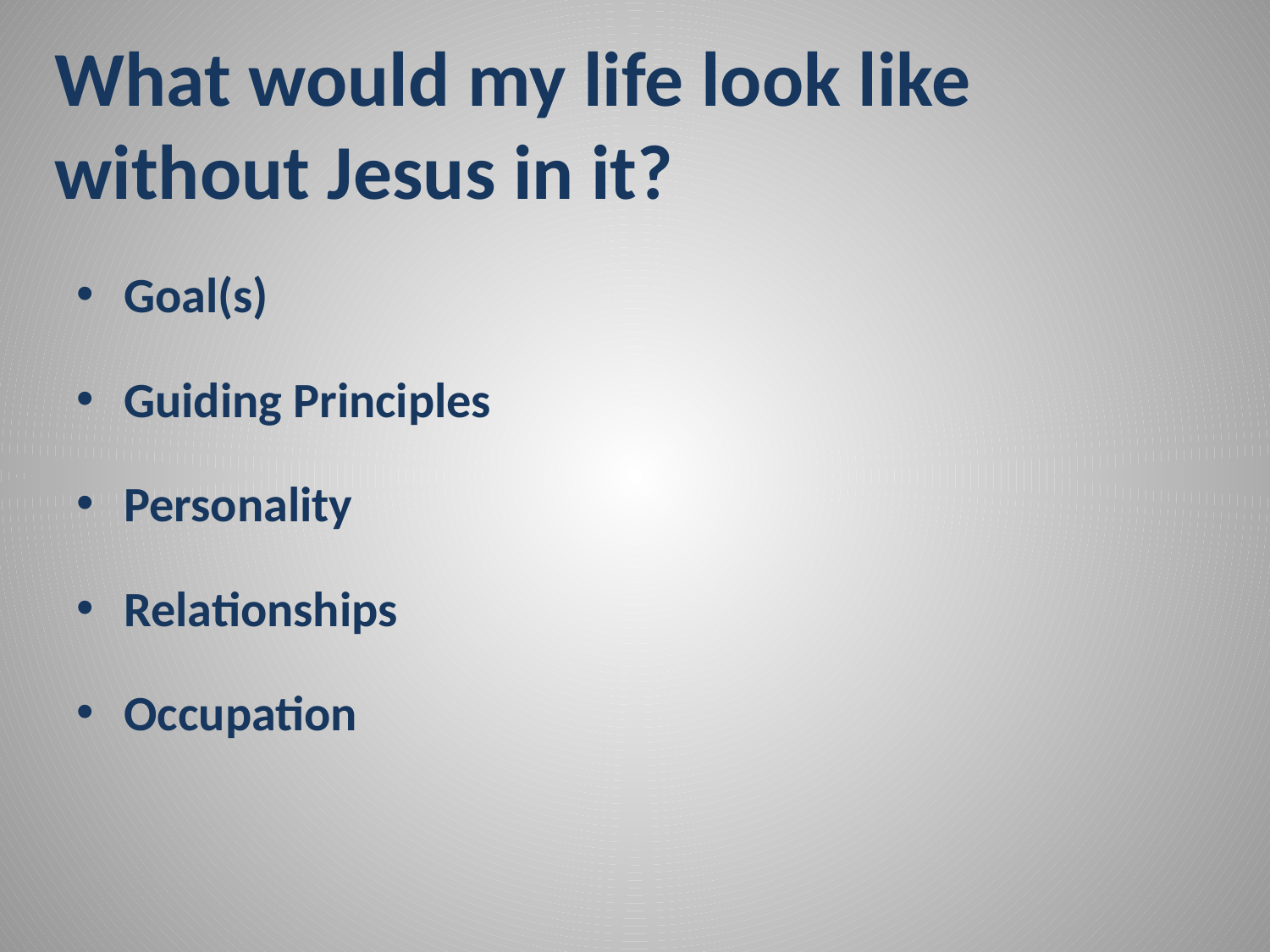

# What would my life look like without Jesus in it?
Goal(s)
Guiding Principles
Personality
Relationships
Occupation